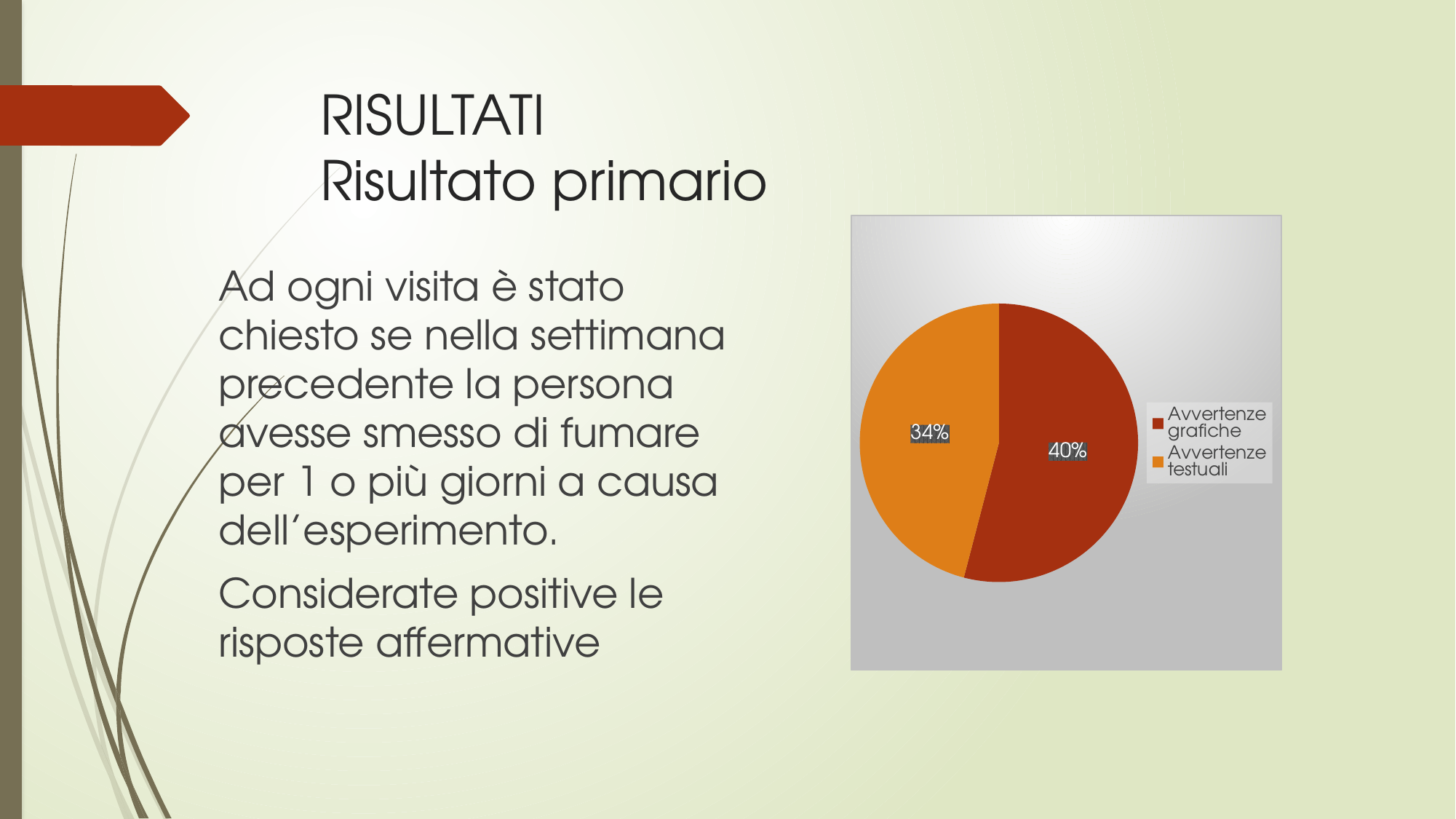

# RISULTATI Risultato primario

### Chart

| Category | Colonna1 |
|---|---|
| Avvertenze grafiche | 0.4 |
| Avvertenze testuali | 0.34 |
Ad ogni visita è stato chiesto se nella settimana precedente la persona avesse smesso di fumare per 1 o più giorni a causa dell’esperimento.
Considerate positive le risposte affermative